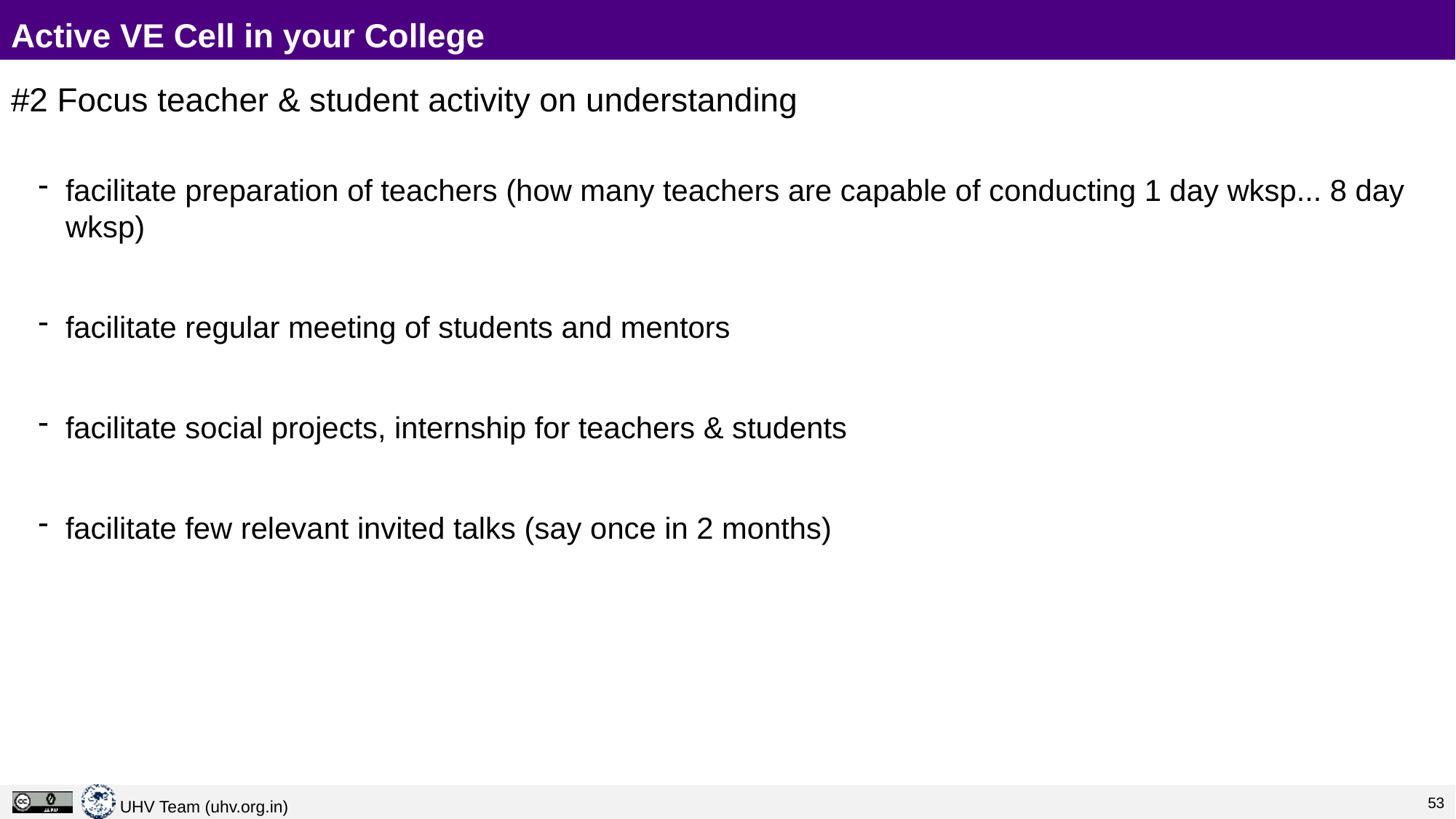

# Active VE Cell in your College
#2 Focus teacher & student activity on understanding

facilitate preparation of teachers (how many teachers are capable of conducting 1 day wksp... 8 day wksp)

facilitate regular meeting of students and mentors

facilitate social projects, internship for teachers & students

facilitate few relevant invited talks (say once in 2 months)